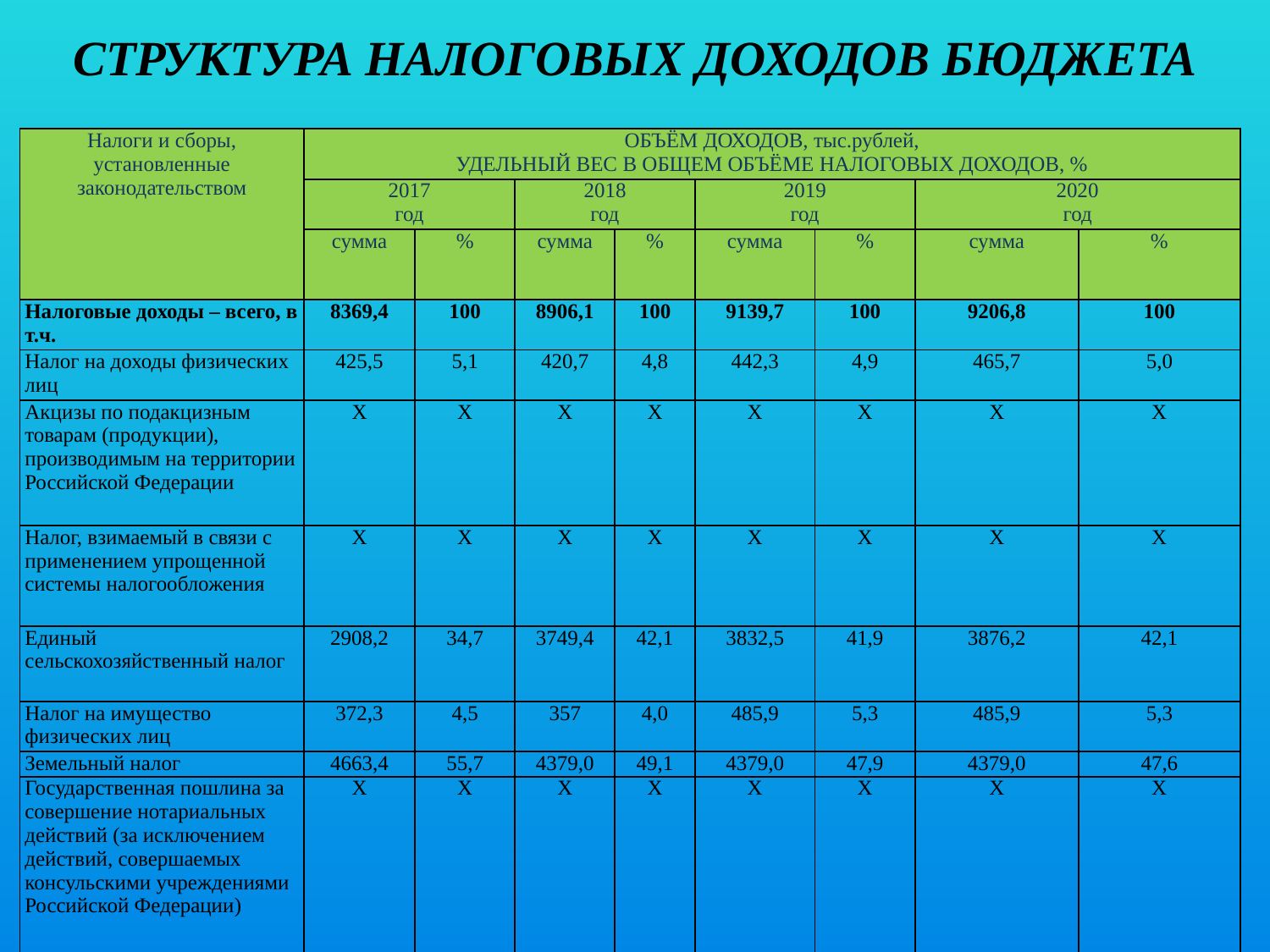

СТРУКТУРА НАЛОГОВЫХ ДОХОДОВ БЮДЖЕТА
| Налоги и сборы, установленные законодательством | ОБЪЁМ ДОХОДОВ, тыс.рублей, УДЕЛЬНЫЙ ВЕС В ОБЩЕМ ОБЪЁМЕ НАЛОГОВЫХ ДОХОДОВ, % |  |  |  |  |  |  |  |
| --- | --- | --- | --- | --- | --- | --- | --- | --- |
|  | 2017 год |  | 2018 год |  | 2019 год |  | 2020 год |  |
|  | сумма | % | сумма | % | сумма | % | сумма | % |
| Налоговые доходы – всего, в т.ч. | 8369,4 | 100 | 8906,1 | 100 | 9139,7 | 100 | 9206,8 | 100 |
| Налог на доходы физических лиц | 425,5 | 5,1 | 420,7 | 4,8 | 442,3 | 4,9 | 465,7 | 5,0 |
| Акцизы по подакцизным товарам (продукции), производимым на территории Российской Федерации | Х | Х | Х | Х | Х | Х | Х | Х |
| Налог, взимаемый в связи с применением упрощенной системы налогообложения | Х | Х | Х | Х | Х | Х | Х | Х |
| Единый сельскохозяйственный налог | 2908,2 | 34,7 | 3749,4 | 42,1 | 3832,5 | 41,9 | 3876,2 | 42,1 |
| Налог на имущество физических лиц | 372,3 | 4,5 | 357 | 4,0 | 485,9 | 5,3 | 485,9 | 5,3 |
| Земельный налог | 4663,4 | 55,7 | 4379,0 | 49,1 | 4379,0 | 47,9 | 4379,0 | 47,6 |
| Государственная пошлина за совершение нотариальных действий (за исключением действий, совершаемых консульскими учреждениями Российской Федерации) | Х | Х | Х | Х | Х | Х | Х | Х |